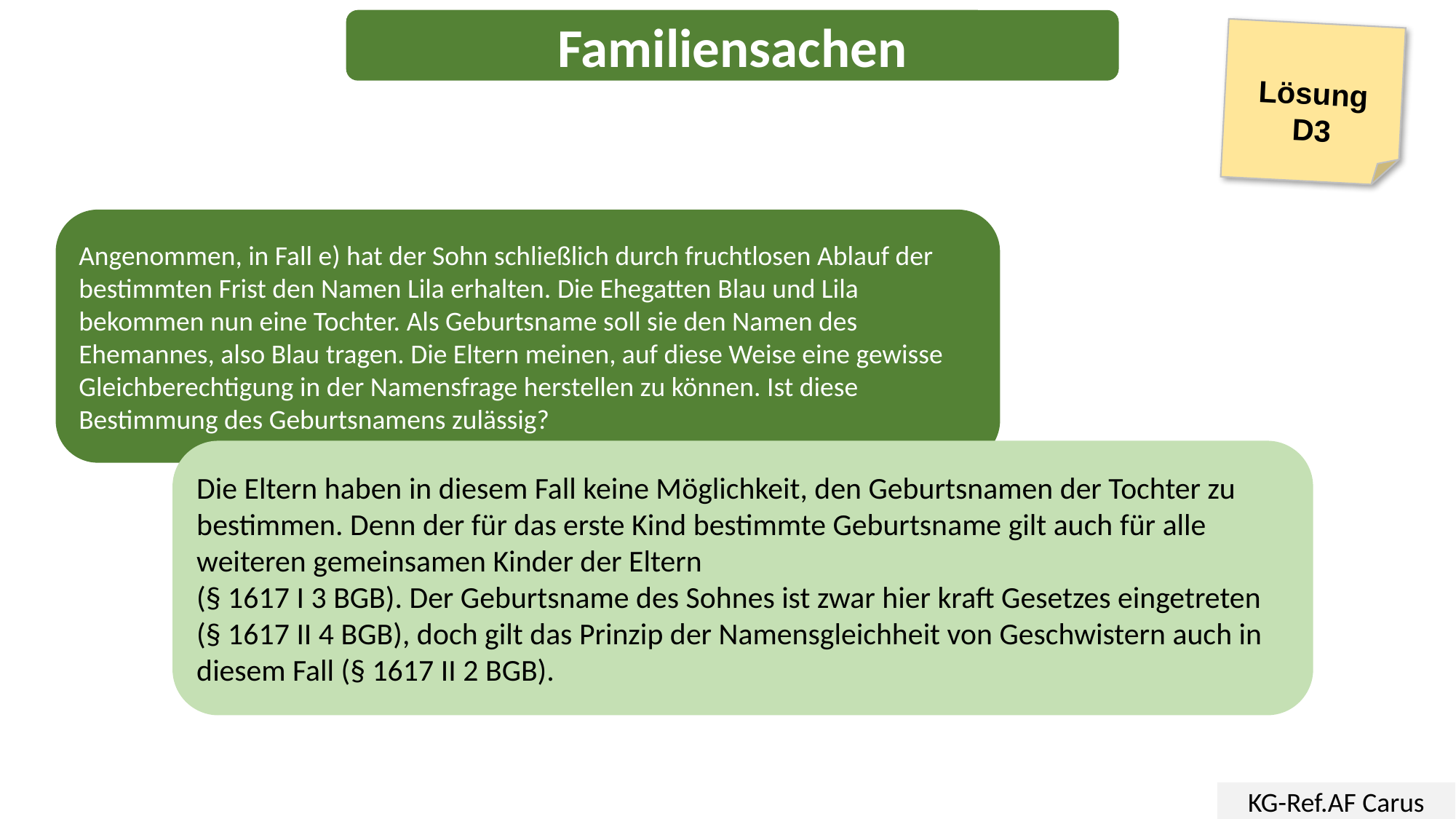

Familiensachen

Lösung
D3
Angenommen, in Fall e) hat der Sohn schließlich durch fruchtlosen Ablauf der bestimmten Frist den Namen Lila erhalten. Die Ehegatten Blau und Lila bekommen nun eine Tochter. Als Geburtsname soll sie den Namen des Ehemannes, also Blau tragen. Die Eltern meinen, auf diese Weise eine gewisse Gleichberechtigung in der Namensfrage herstellen zu können. Ist diese Bestimmung des Geburtsnamens zulässig?
Die Eltern haben in diesem Fall keine Möglichkeit, den Geburtsnamen der Tochter zu bestimmen. Denn der für das erste Kind bestimmte Geburtsname gilt auch für alle weiteren gemeinsamen Kinder der Eltern
(§ 1617 I 3 BGB). Der Geburtsname des Sohnes ist zwar hier kraft Gesetzes eingetreten (§ 1617 II 4 BGB), doch gilt das Prinzip der Namensgleichheit von Geschwistern auch in diesem Fall (§ 1617 II 2 BGB).
KG-Ref.AF Carus